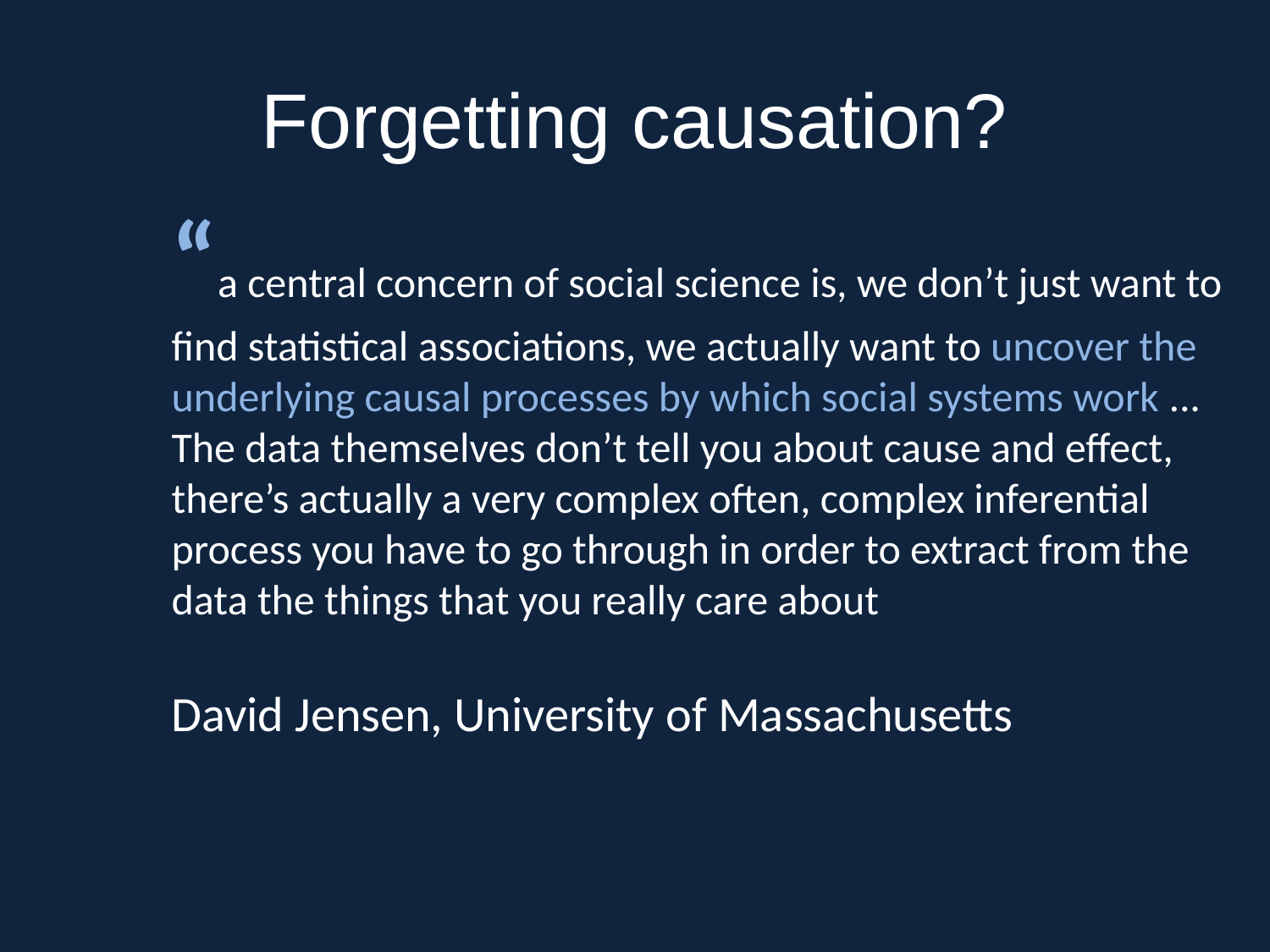

# Forgetting causation?

“a central concern of social science is, we don’t just want to find statistical associations, we actually want to uncover the underlying causal processes by which social systems work ... The data themselves don’t tell you about cause and effect, there’s actually a very complex often, complex inferential process you have to go through in order to extract from the data the things that you really care about

David Jensen, University of Massachusetts